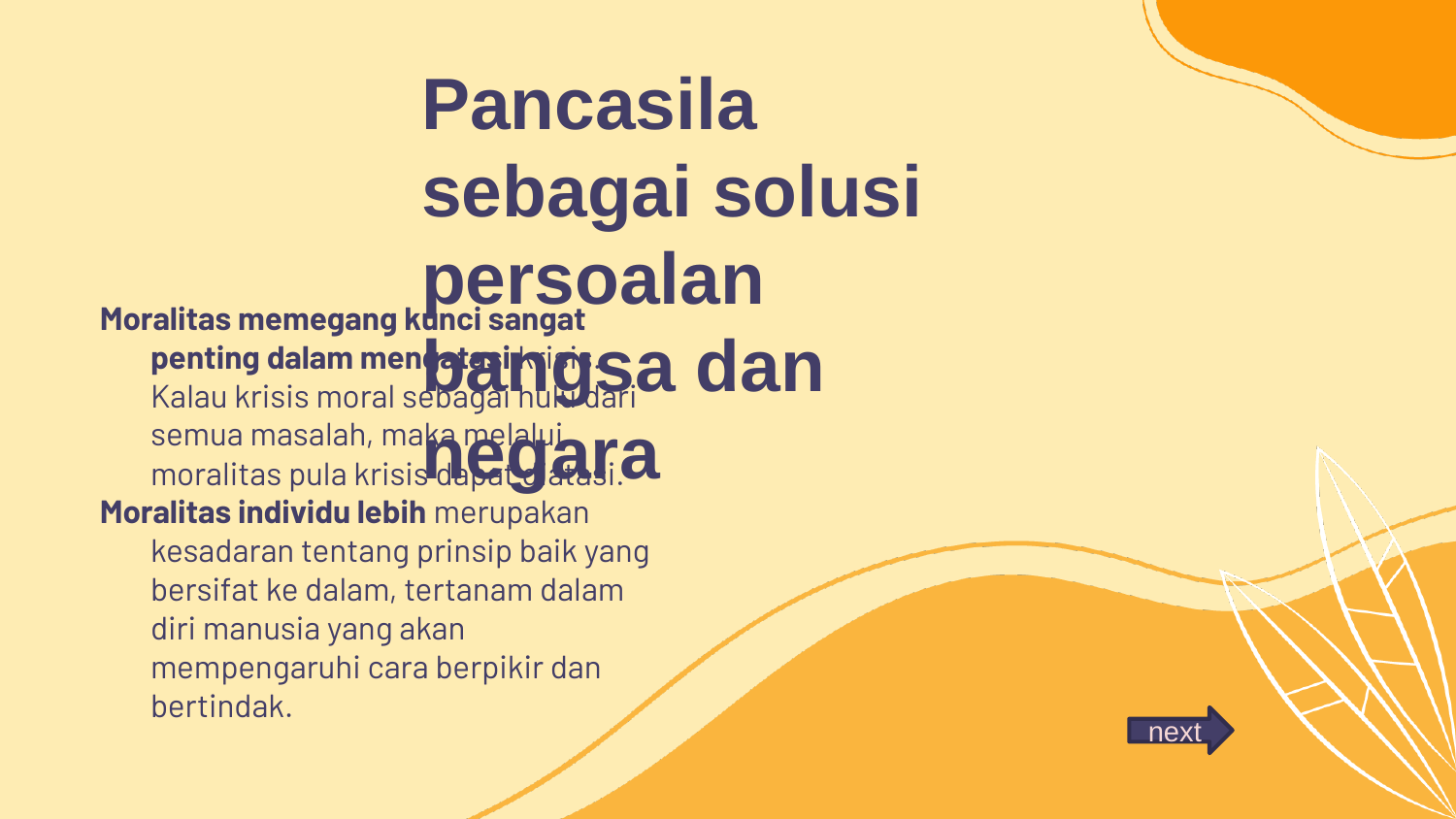

# Pancasila sebagai solusi persoalan bangsa dan negara
Moralitas memegang kunci sangat penting dalam mengatasi krisis. Kalau krisis moral sebagai hulu dari semua masalah, maka melalui moralitas pula krisis dapat diatasi.
Moralitas individu lebih merupakan kesadaran tentang prinsip baik yang bersifat ke dalam, tertanam dalam diri manusia yang akan mempengaruhi cara berpikir dan bertindak.

next